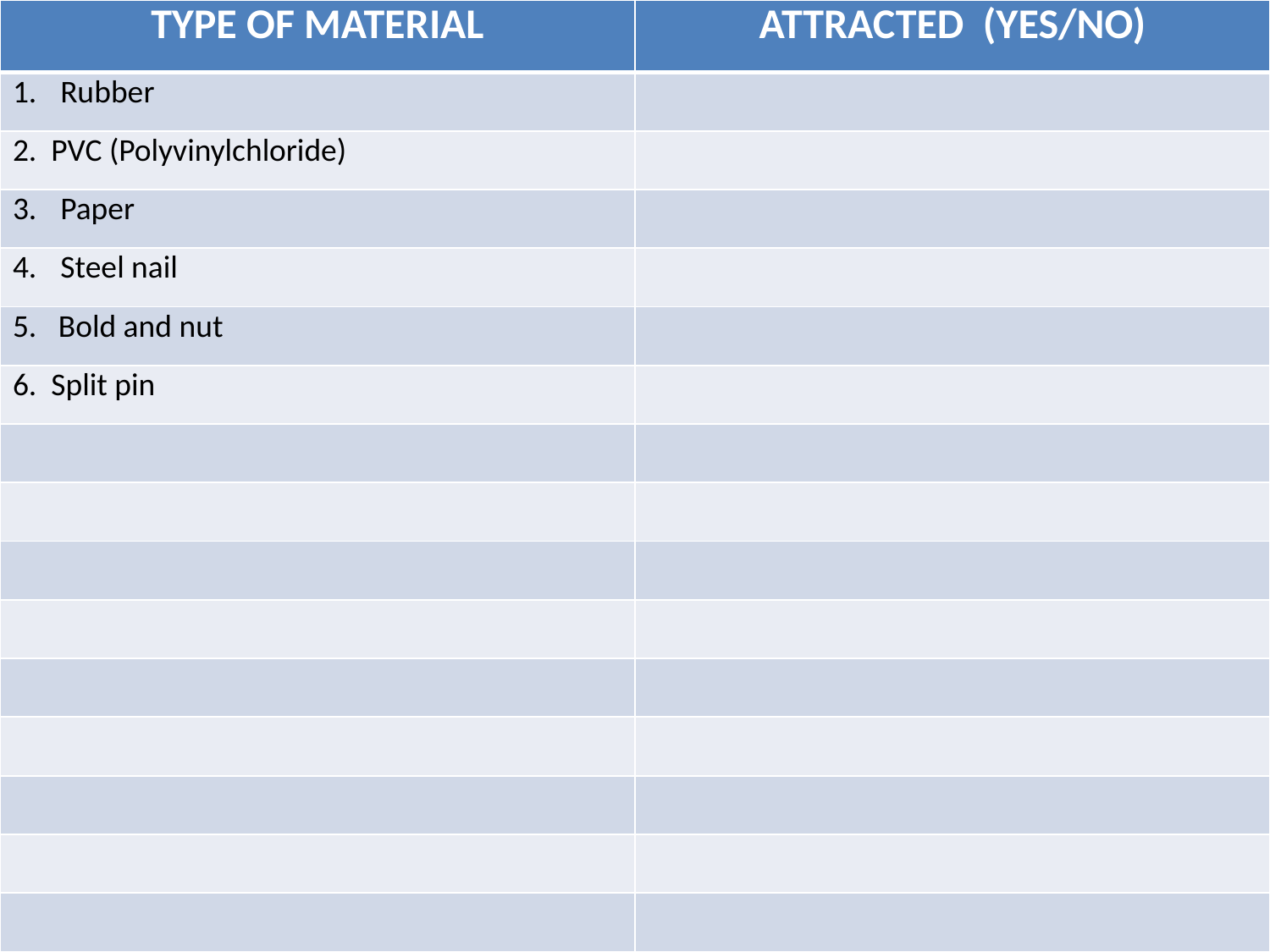

| TYPE OF MATERIAL | ATTRACTED (YES/NO) |
| --- | --- |
| Rubber |  |
| 2. PVC (Polyvinylchloride) |  |
| Paper |  |
| Steel nail |  |
| 5. Bold and nut |  |
| 6. Split pin |  |
|  |  |
|  |  |
|  |  |
|  |  |
|  |  |
|  |  |
|  |  |
|  |  |
|  |  |